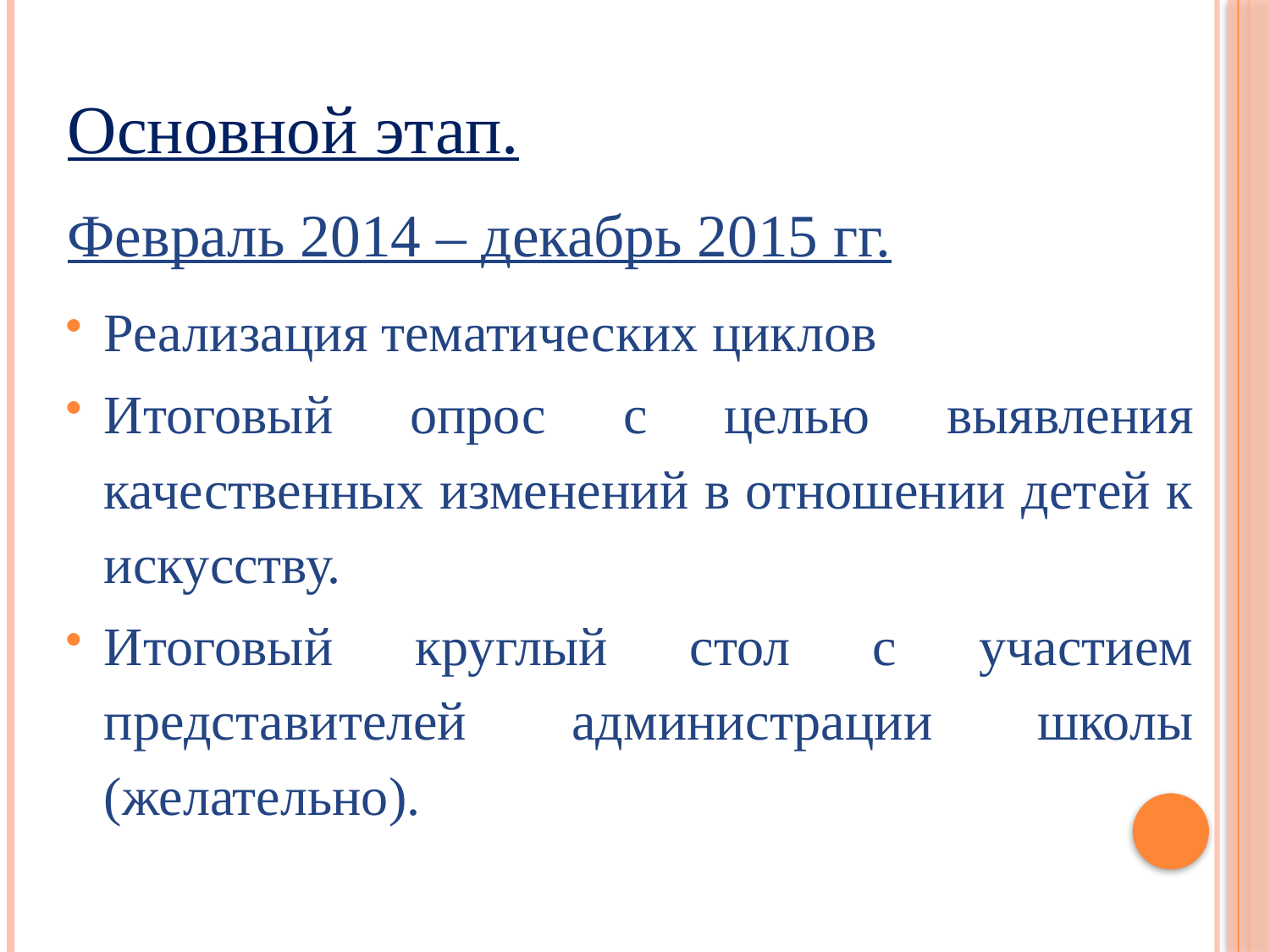

Основной этап.
Февраль 2014 – декабрь 2015 гг.
Реализация тематических циклов
Итоговый опрос с целью выявления качественных изменений в отношении детей к искусству.
Итоговый круглый стол с участием представителей администрации школы (желательно).